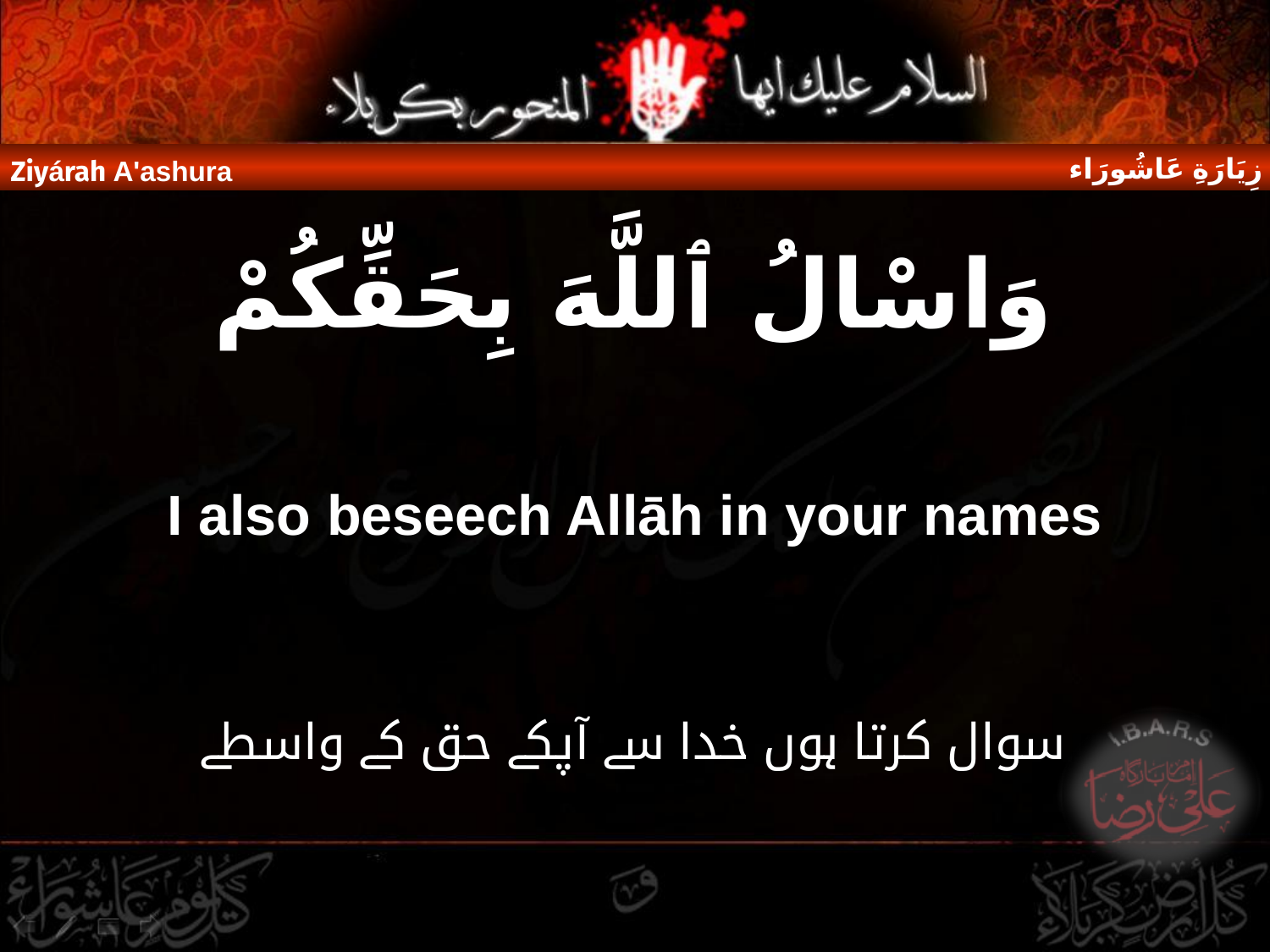

زِيَارَةِ عَاشُورَاء
Ziyárah A'ashura
وَاسْالُ ٱللَّهَ بِحَقِّكُمْ
I also beseech Allāh in your names
سوال کرتا ہوں خدا سے آپکے حق کے واسطے